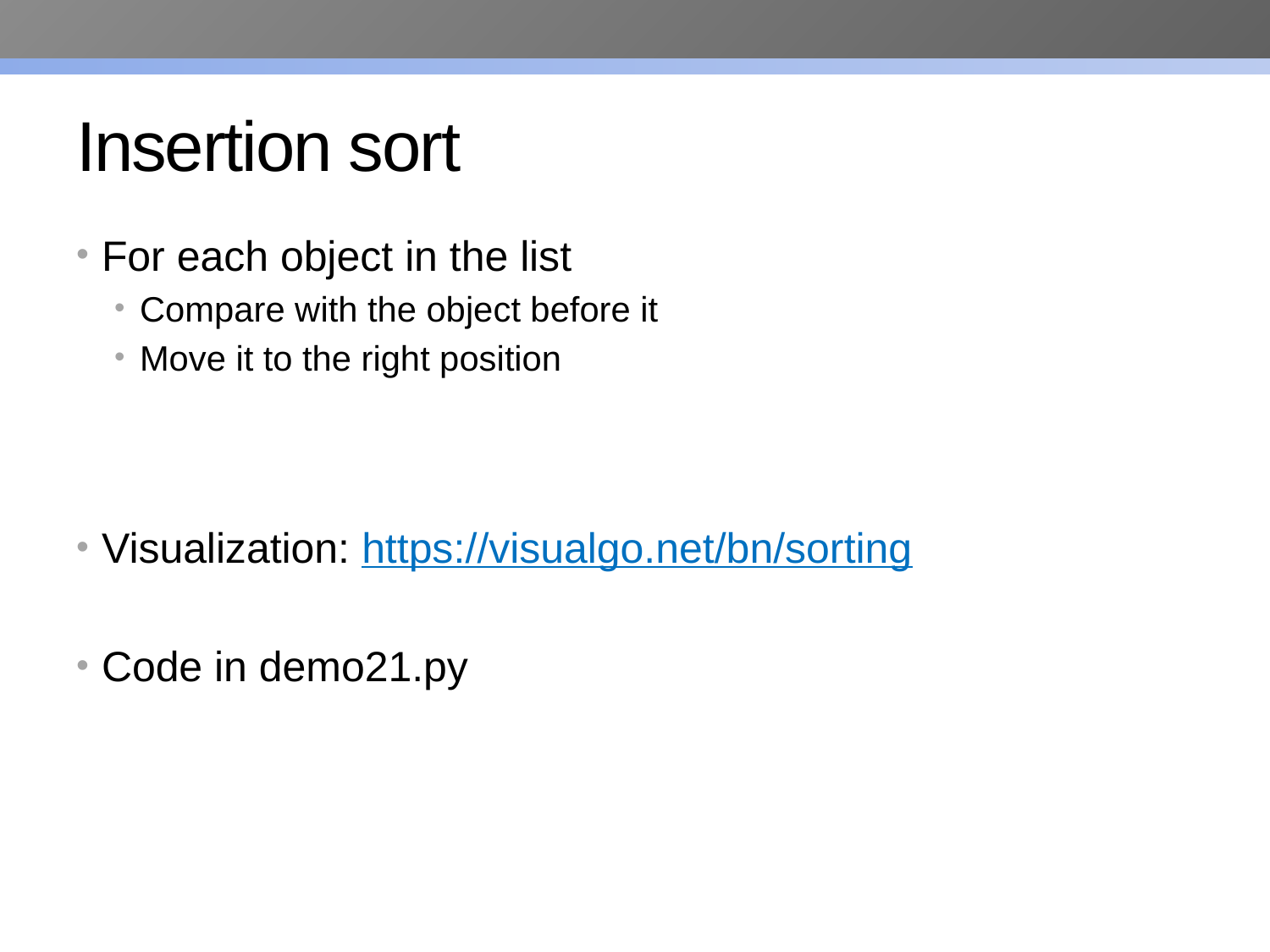

# Insertion sort
For each object in the list
Compare with the object before it
Move it to the right position

Visualization: https://visualgo.net/bn/sorting

Code in demo21.py